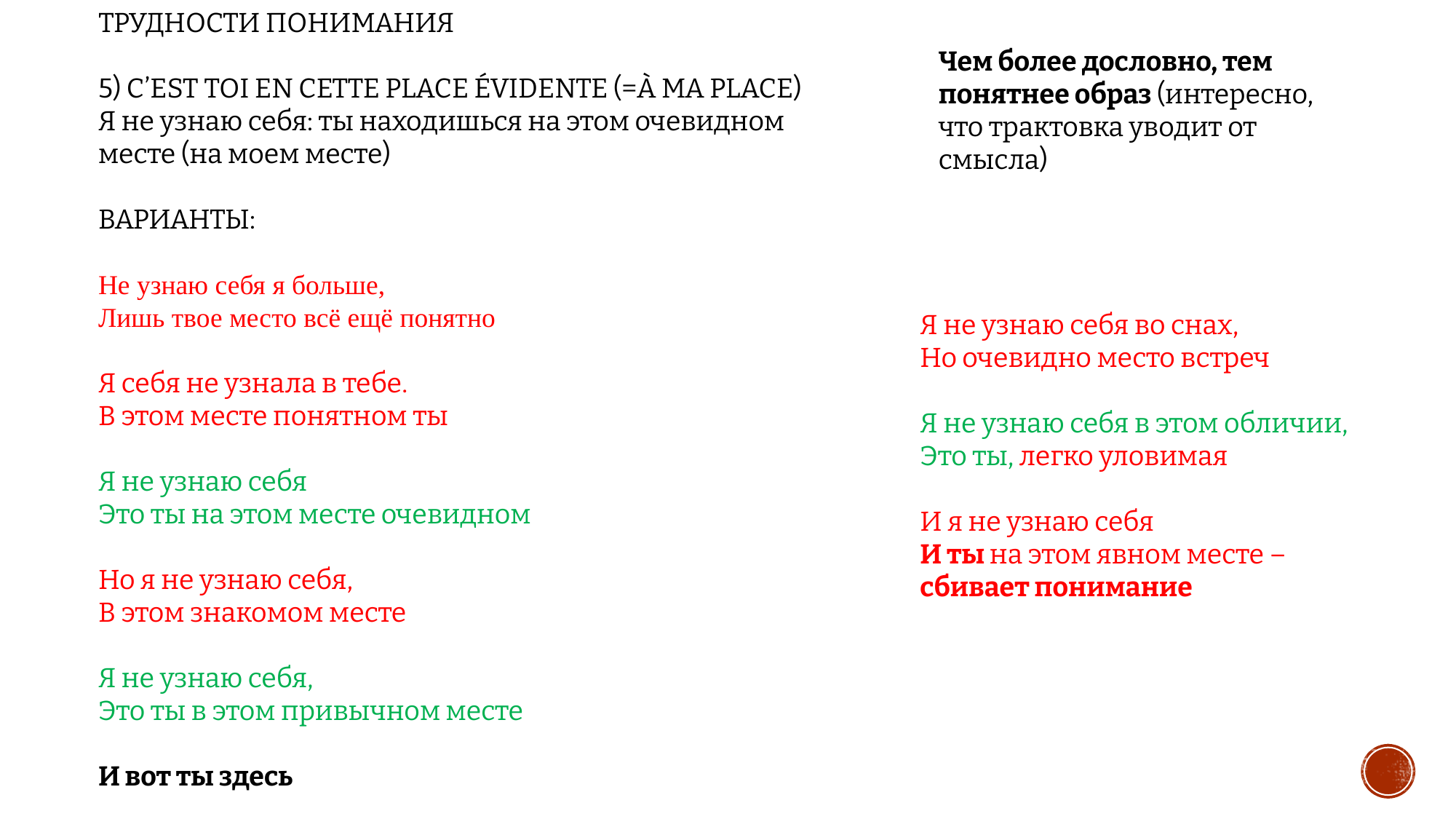

ТРУДНОСТИ ПОНИМАНИЯ

5) C’EST TOI EN CETTE PLACE ÉVIDENTE (=À MA PLACE)
Я не узнаю себя: ты находишься на этом очевидном месте (на моем месте)

ВАРИАНТЫ:

Не узнаю себя я больше,
Лишь твое место всё ещё понятно

Я себя не узнала в тебе.
В этом месте понятном ты

Я не узнаю себя
Это ты на этом месте очевидном

Но я не узнаю себя,
В этом знакомом месте

Я не узнаю себя,
Это ты в этом привычном месте

И вот ты здесь

Чем более дословно, тем понятнее образ (интересно, что трактовка уводит от смысла)
Я не узнаю себя во снах,
Но очевидно место встреч

Я не узнаю себя в этом обличии,
Это ты, легко уловимая

И я не узнаю себя
И ты на этом явном месте – сбивает понимание